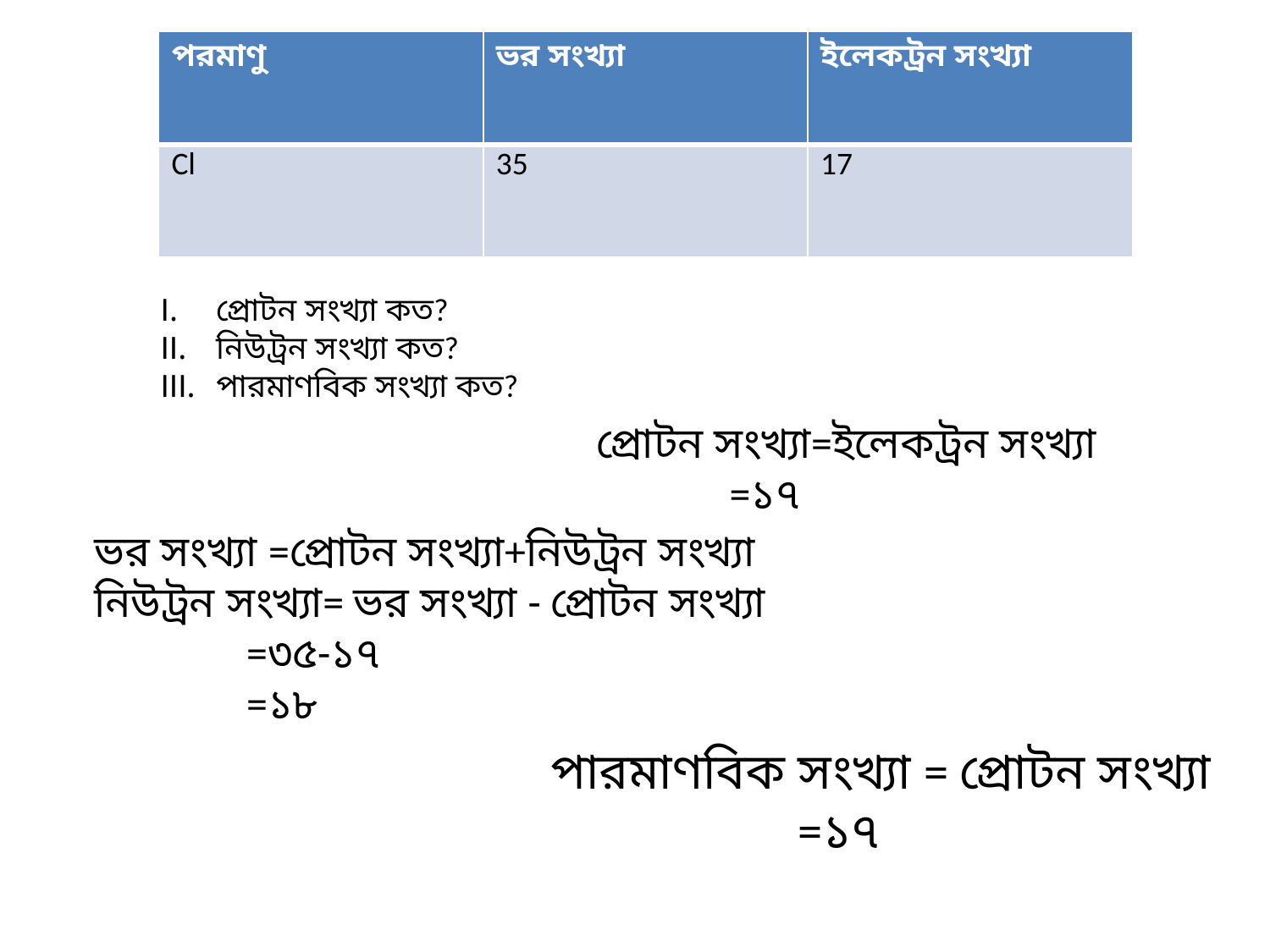

| পরমাণু | ভর সংখ্যা | ইলেকট্রন সংখ্যা |
| --- | --- | --- |
| Cl | 35 | 17 |
প্রোটন সংখ্যা কত?
নিউট্রন সংখ্যা কত?
পারমাণবিক সংখ্যা কত?
প্রোটন সংখ্যা=ইলেকট্রন সংখ্যা
              =১৭
ভর সংখ্যা =প্রোটন সংখ্যা+নিউট্রন সংখ্যা
নিউট্রন সংখ্যা= ভর সংখ্যা - প্রোটন সংখ্যা
                =৩৫-১৭
                =১৮
পারমাণবিক সংখ্যা = প্রোটন সংখ্যা
                      =১৭